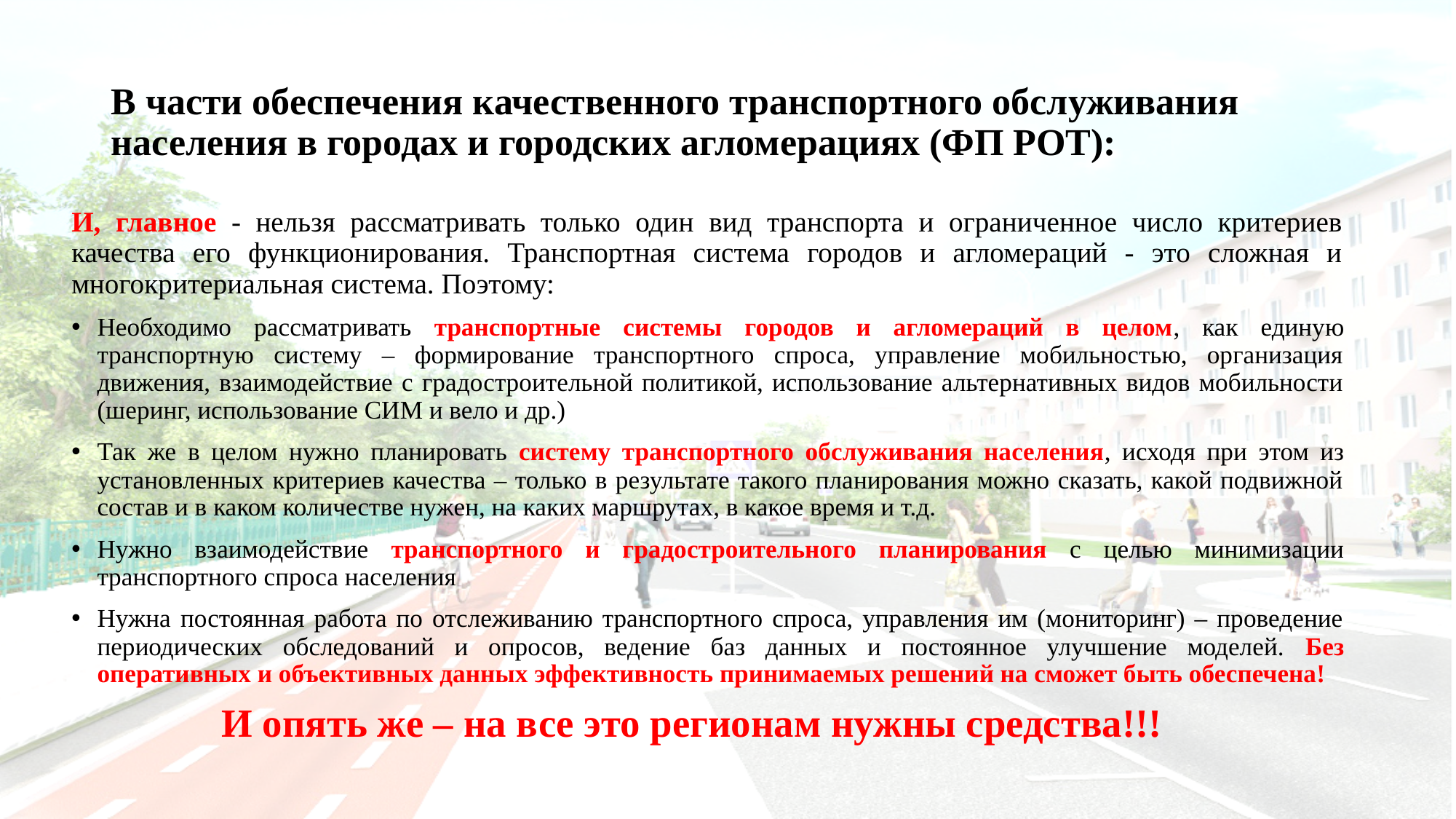

# В части обеспечения качественного транспортного обслуживания населения в городах и городских агломерациях (ФП РОТ):
И, главное - нельзя рассматривать только один вид транспорта и ограниченное число критериев качества его функционирования. Транспортная система городов и агломераций - это сложная и многокритериальная система. Поэтому:
Необходимо рассматривать транспортные системы городов и агломераций в целом, как единую транспортную систему – формирование транспортного спроса, управление мобильностью, организация движения, взаимодействие с градостроительной политикой, использование альтернативных видов мобильности (шеринг, использование СИМ и вело и др.)
Так же в целом нужно планировать систему транспортного обслуживания населения, исходя при этом из установленных критериев качества – только в результате такого планирования можно сказать, какой подвижной состав и в каком количестве нужен, на каких маршрутах, в какое время и т.д.
Нужно взаимодействие транспортного и градостроительного планирования с целью минимизации транспортного спроса населения
Нужна постоянная работа по отслеживанию транспортного спроса, управления им (мониторинг) – проведение периодических обследований и опросов, ведение баз данных и постоянное улучшение моделей. Без оперативных и объективных данных эффективность принимаемых решений на сможет быть обеспечена!
               И опять же – на все это регионам нужны средства!!!